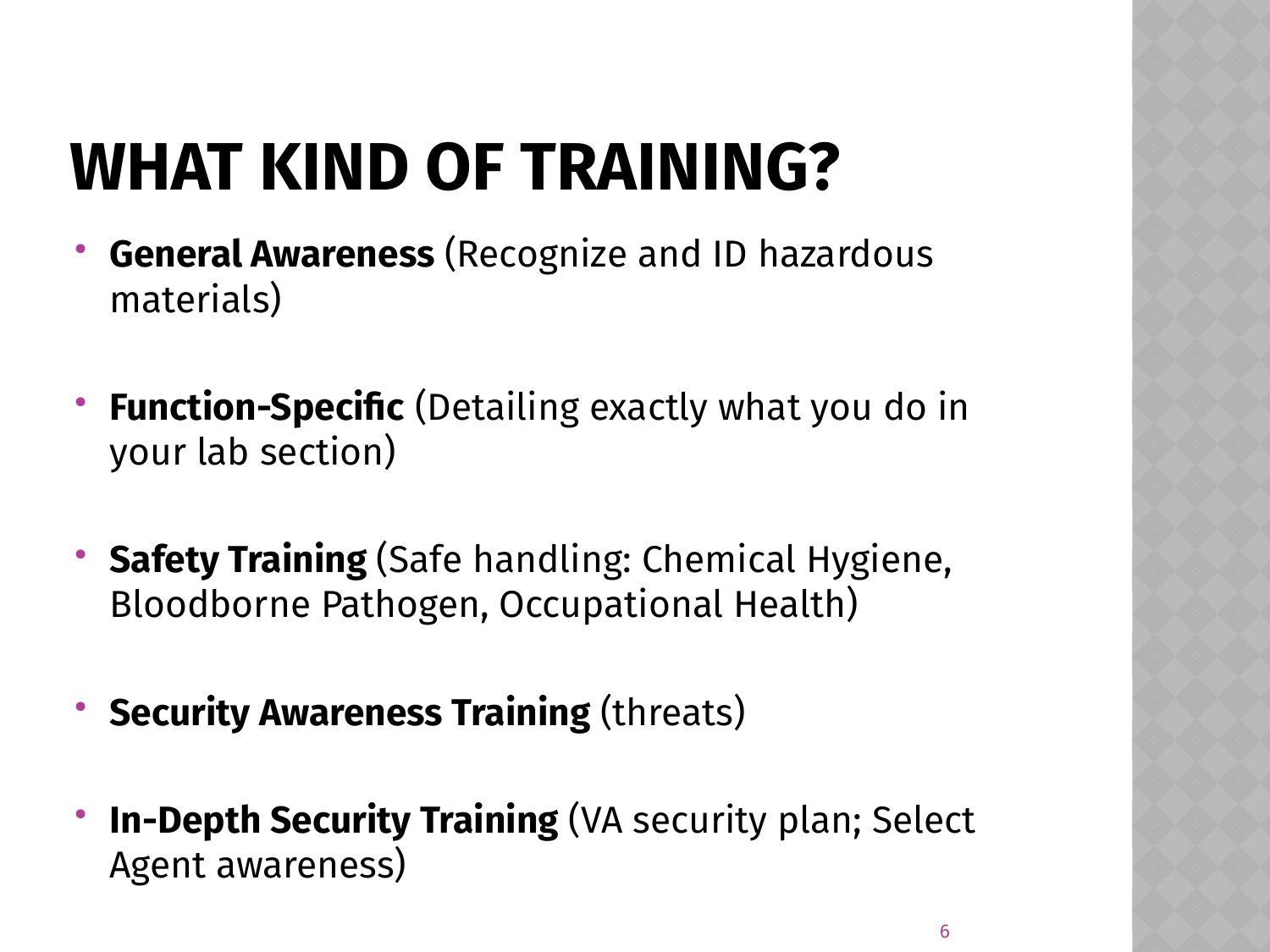

# What kind of training?
General Awareness (Recognize and ID hazardous materials)

Function-Specific (Detailing exactly what you do in your lab section)

Safety Training (Safe handling: Chemical Hygiene, Bloodborne Pathogen, Occupational Health)

Security Awareness Training (threats)

In-Depth Security Training (VA security plan; Select Agent awareness)
6